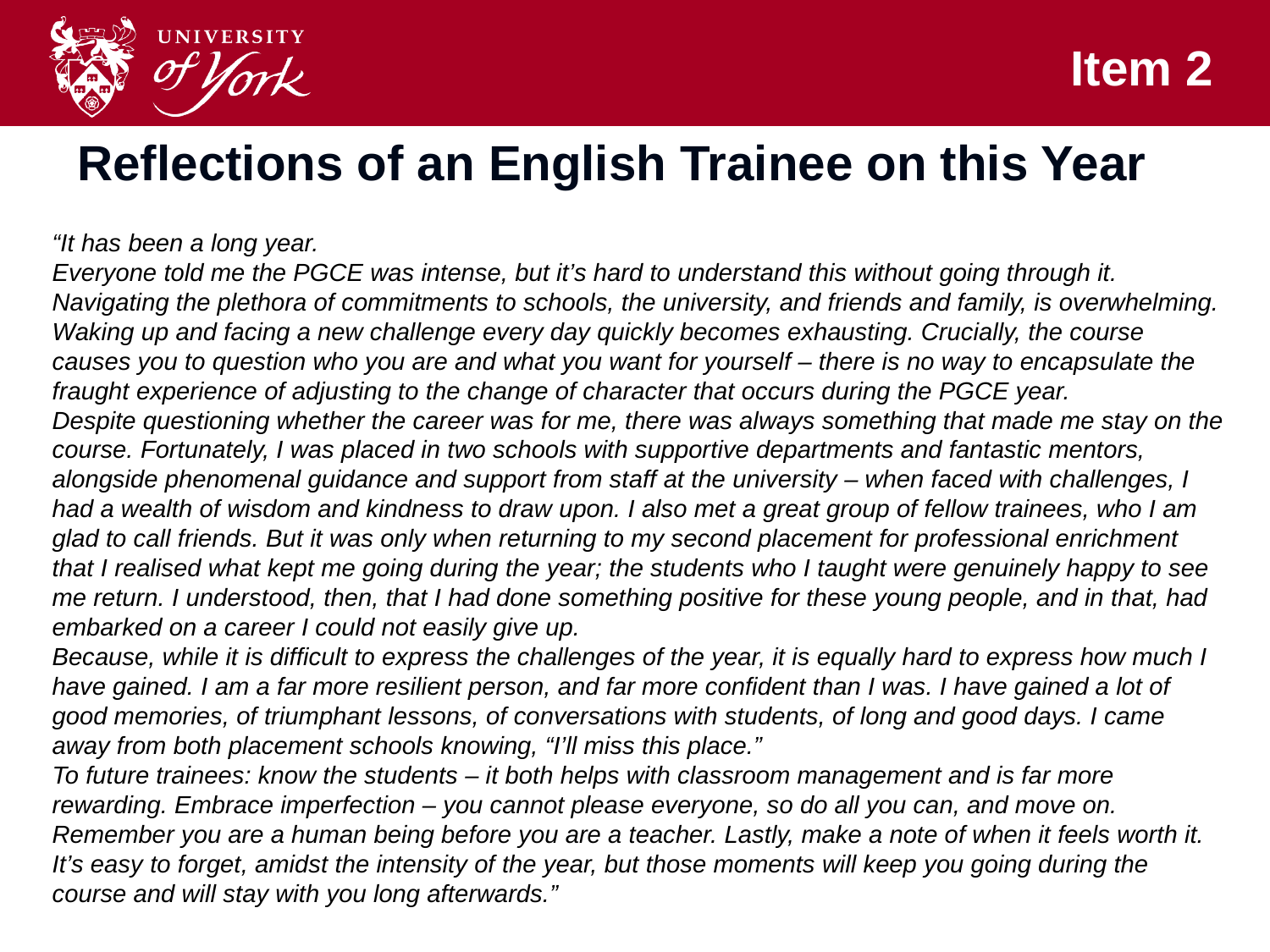

# Item 2
Reflections of an English Trainee on this Year
“It has been a long year.
Everyone told me the PGCE was intense, but it’s hard to understand this without going through it. Navigating the plethora of commitments to schools, the university, and friends and family, is overwhelming. Waking up and facing a new challenge every day quickly becomes exhausting. Crucially, the course causes you to question who you are and what you want for yourself – there is no way to encapsulate the fraught experience of adjusting to the change of character that occurs during the PGCE year.
Despite questioning whether the career was for me, there was always something that made me stay on the course. Fortunately, I was placed in two schools with supportive departments and fantastic mentors, alongside phenomenal guidance and support from staff at the university – when faced with challenges, I had a wealth of wisdom and kindness to draw upon. I also met a great group of fellow trainees, who I am glad to call friends. But it was only when returning to my second placement for professional enrichment that I realised what kept me going during the year; the students who I taught were genuinely happy to see me return. I understood, then, that I had done something positive for these young people, and in that, had embarked on a career I could not easily give up.
Because, while it is difficult to express the challenges of the year, it is equally hard to express how much I have gained. I am a far more resilient person, and far more confident than I was. I have gained a lot of good memories, of triumphant lessons, of conversations with students, of long and good days. I came away from both placement schools knowing, “I’ll miss this place.”
To future trainees: know the students – it both helps with classroom management and is far more rewarding. Embrace imperfection – you cannot please everyone, so do all you can, and move on. Remember you are a human being before you are a teacher. Lastly, make a note of when it feels worth it. It’s easy to forget, amidst the intensity of the year, but those moments will keep you going during the course and will stay with you long afterwards.”